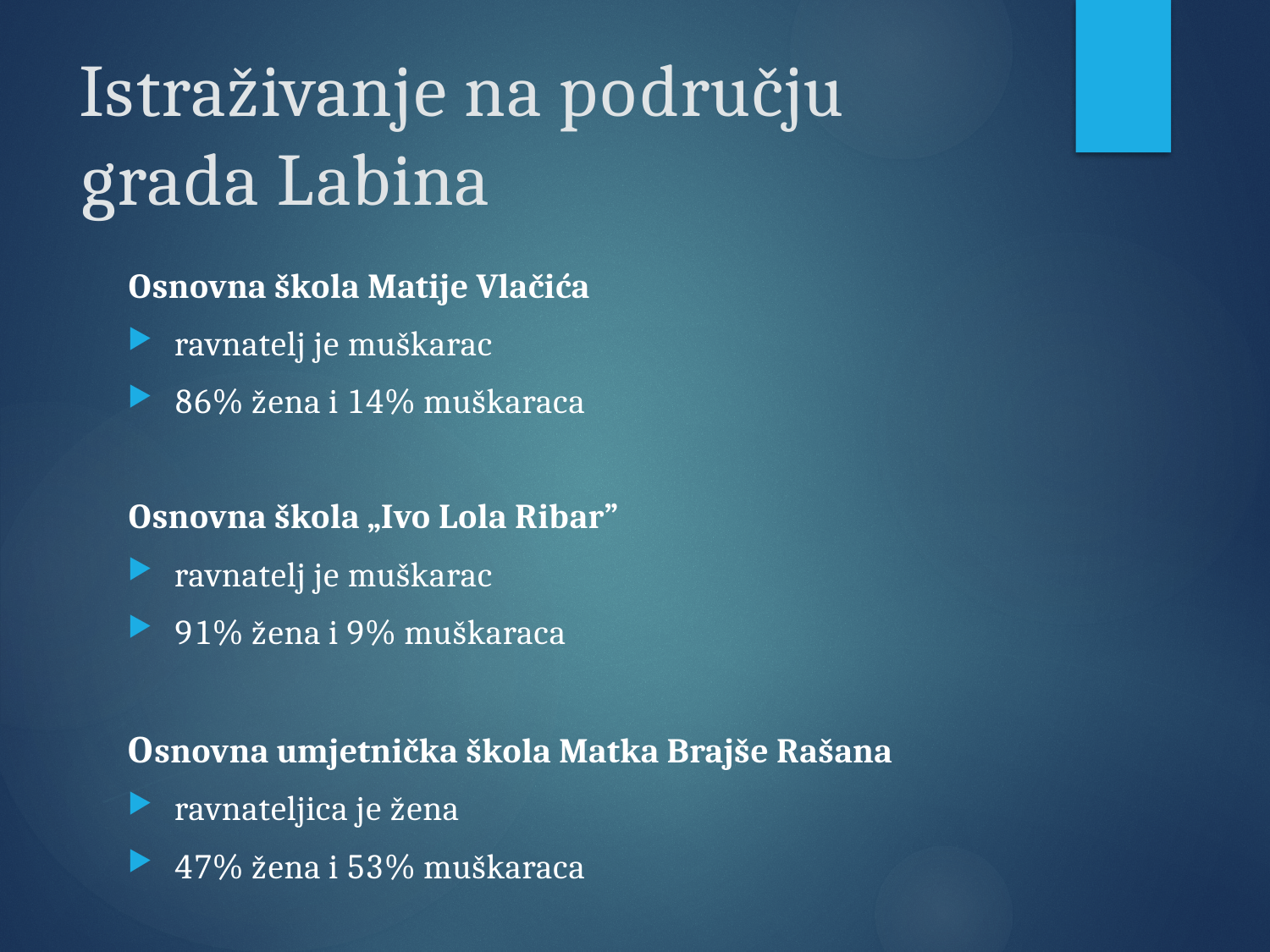

# Istraživanje na području grada Labina
Osnovna škola Matije Vlačića
ravnatelj je muškarac
86% žena i 14% muškaraca

Osnovna škola „Ivo Lola Ribar”
ravnatelj je muškarac
91% žena i 9% muškaraca

Osnovna umjetnička škola Matka Brajše Rašana
ravnateljica je žena
47% žena i 53% muškaraca